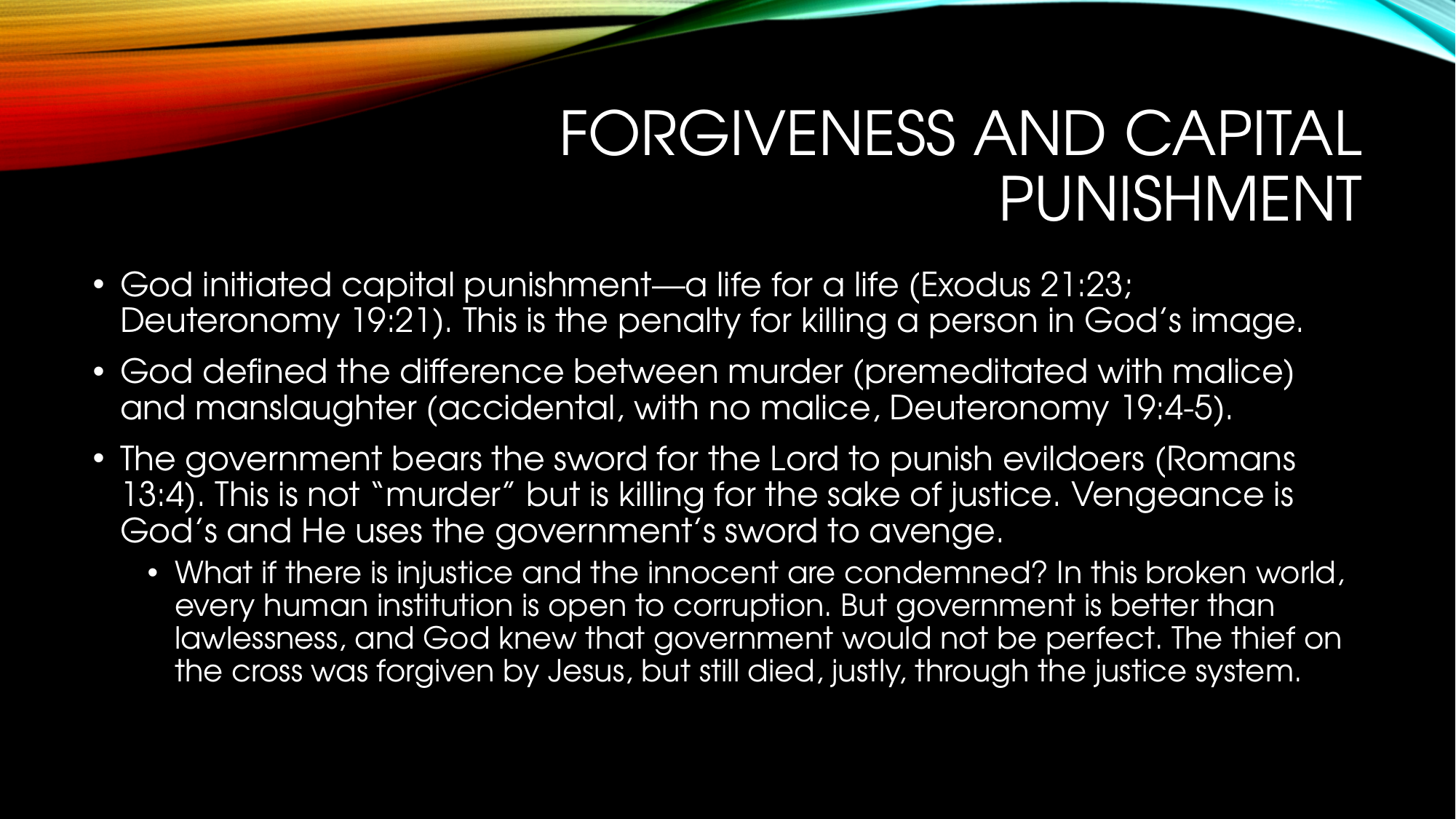

# Forgiveness and capital punishment
God initiated capital punishment—a life for a life (Exodus 21:23; Deuteronomy 19:21). This is the penalty for killing a person in God’s image.
God defined the difference between murder (premeditated with malice) and manslaughter (accidental, with no malice, Deuteronomy 19:4-5).
The government bears the sword for the Lord to punish evildoers (Romans 13:4). This is not “murder” but is killing for the sake of justice. Vengeance is God’s and He uses the government’s sword to avenge.
What if there is injustice and the innocent are condemned? In this broken world, every human institution is open to corruption. But government is better than lawlessness, and God knew that government would not be perfect. The thief on the cross was forgiven by Jesus, but still died, justly, through the justice system.